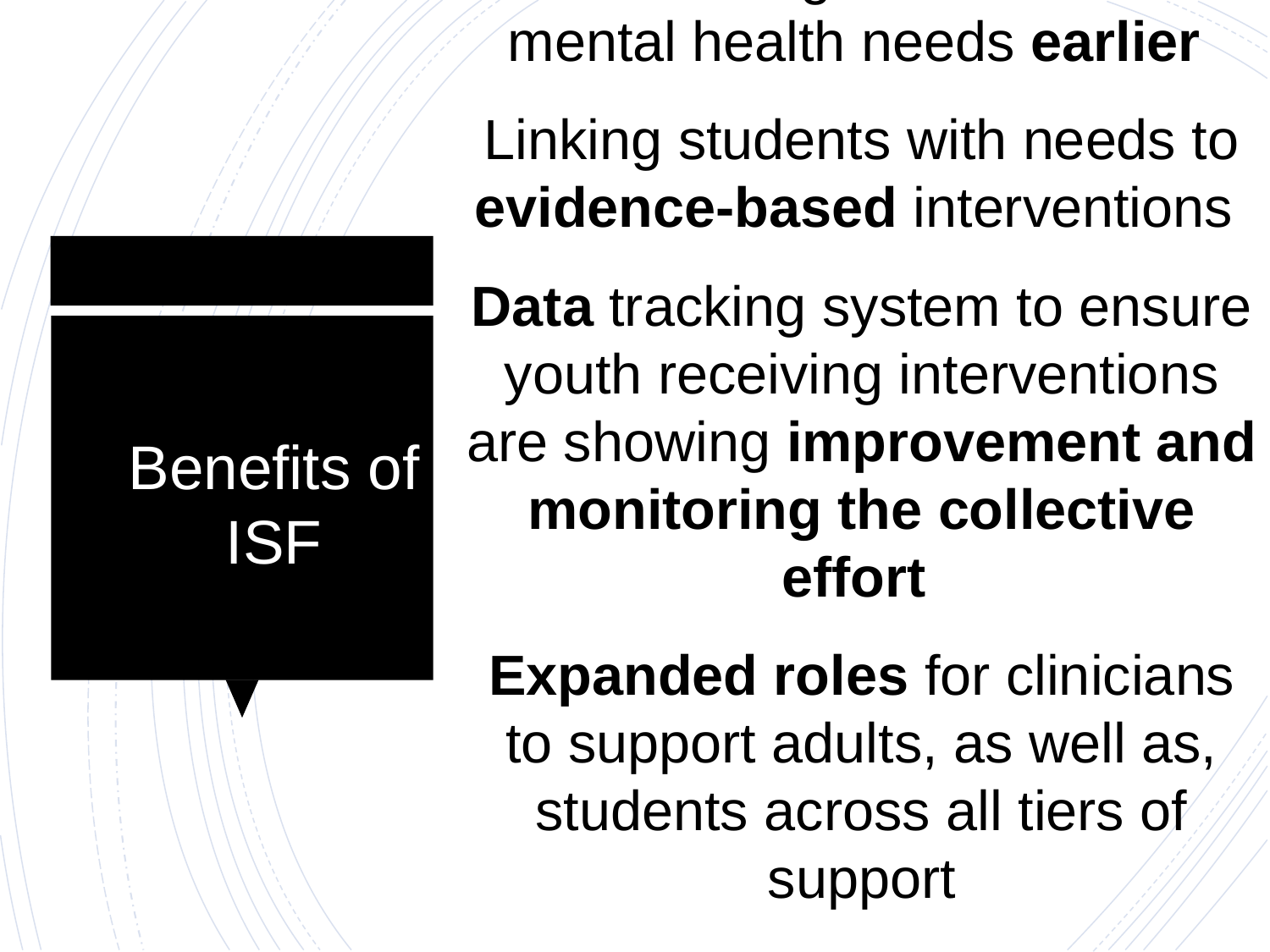

Uncovering students with mental health needs earlier
Linking students with needs to evidence-based interventions
Data tracking system to ensure youth receiving interventions are showing improvement and monitoring the collective effort
Expanded roles for clinicians to support adults, as well as, students across all tiers of support
Healthier school environment

# Benefits of ISF